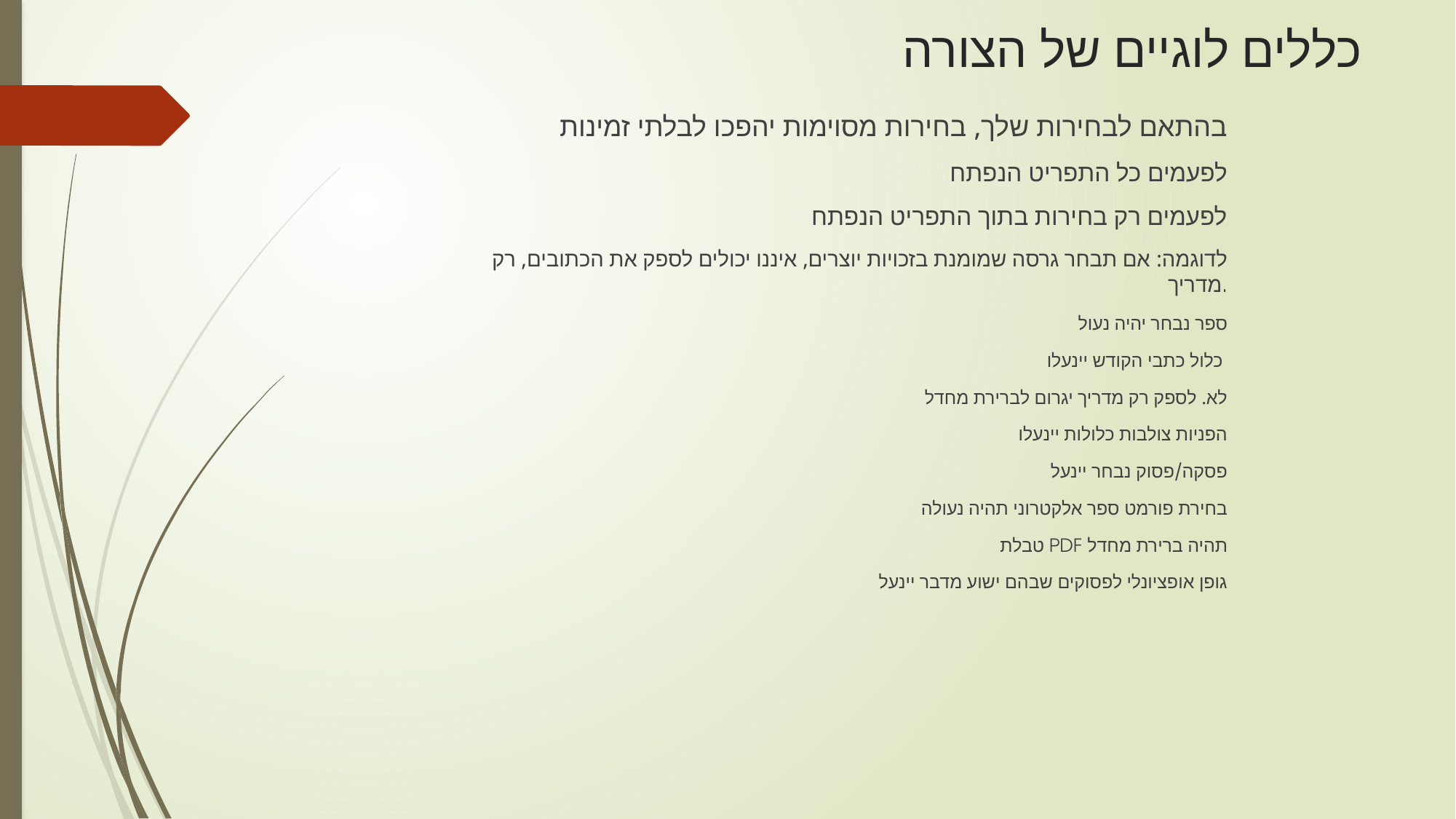

# כללים לוגיים של הצורה
בהתאם לבחירות שלך, בחירות מסוימות יהפכו לבלתי זמינות
לפעמים כל התפריט הנפתח
לפעמים רק בחירות בתוך התפריט הנפתח
לדוגמה: אם תבחר גרסה שמומנת בזכויות יוצרים, איננו יכולים לספק את הכתובים, רק מדריך.
ספר נבחר יהיה נעול
כלול כתבי הקודש יינעלו
לא. לספק רק מדריך יגרום לברירת מחדל
הפניות צולבות כלולות יינעלו
פסקה/פסוק נבחר יינעל
בחירת פורמט ספר אלקטרוני תהיה נעולה
טבלת PDF תהיה ברירת מחדל
גופן אופציונלי לפסוקים שבהם ישוע מדבר יינעל